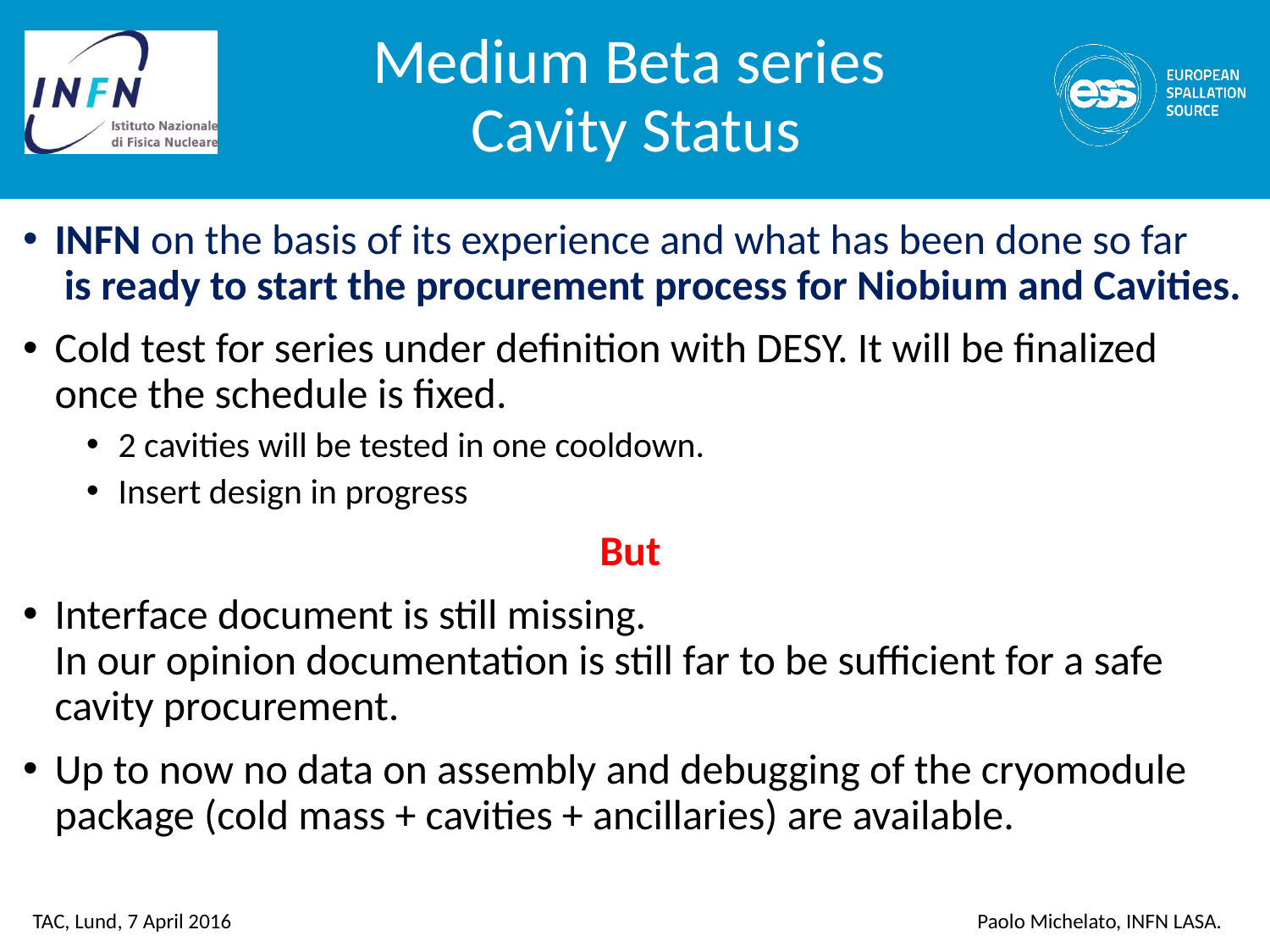

# Medium Beta series Cavity Status
INFN on the basis of its experience and what has been done so far
 is ready to start the procurement process for Niobium and Cavities.
Cold test for series under definition with DESY. It will be finalized once the schedule is fixed.
2 cavities will be tested in one cooldown.
Insert design in progress
But
Interface document is still missing.
In our opinion documentation is still far to be sufficient for a safe cavity procurement.
Up to now no data on assembly and debugging of the cryomodule package (cold mass + cavities + ancillaries) are available.
TAC, Lund, 7 April 2016
Paolo Michelato, INFN LASA.